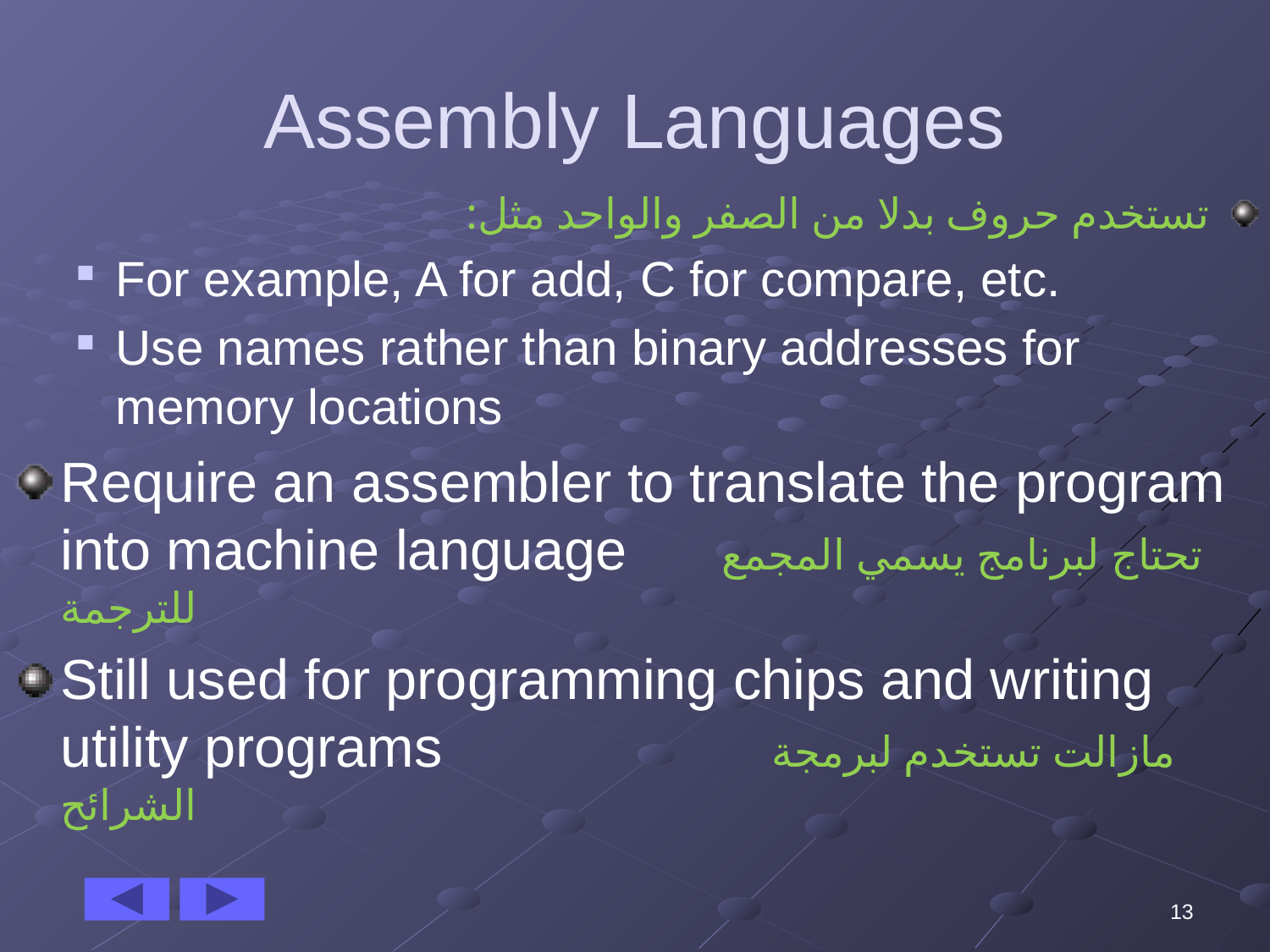

# Assembly Languages
تستخدم حروف بدلا من الصفر والواحد مثل:
For example, A for add, C for compare, etc.
Use names rather than binary addresses for memory locations
Require an assembler to translate the program into machine language      تحتاج لبرنامج يسمي المجمع للترجمة
Still used for programming chips and writing utility programs                     مازالت تستخدم لبرمجة الشرائح
13